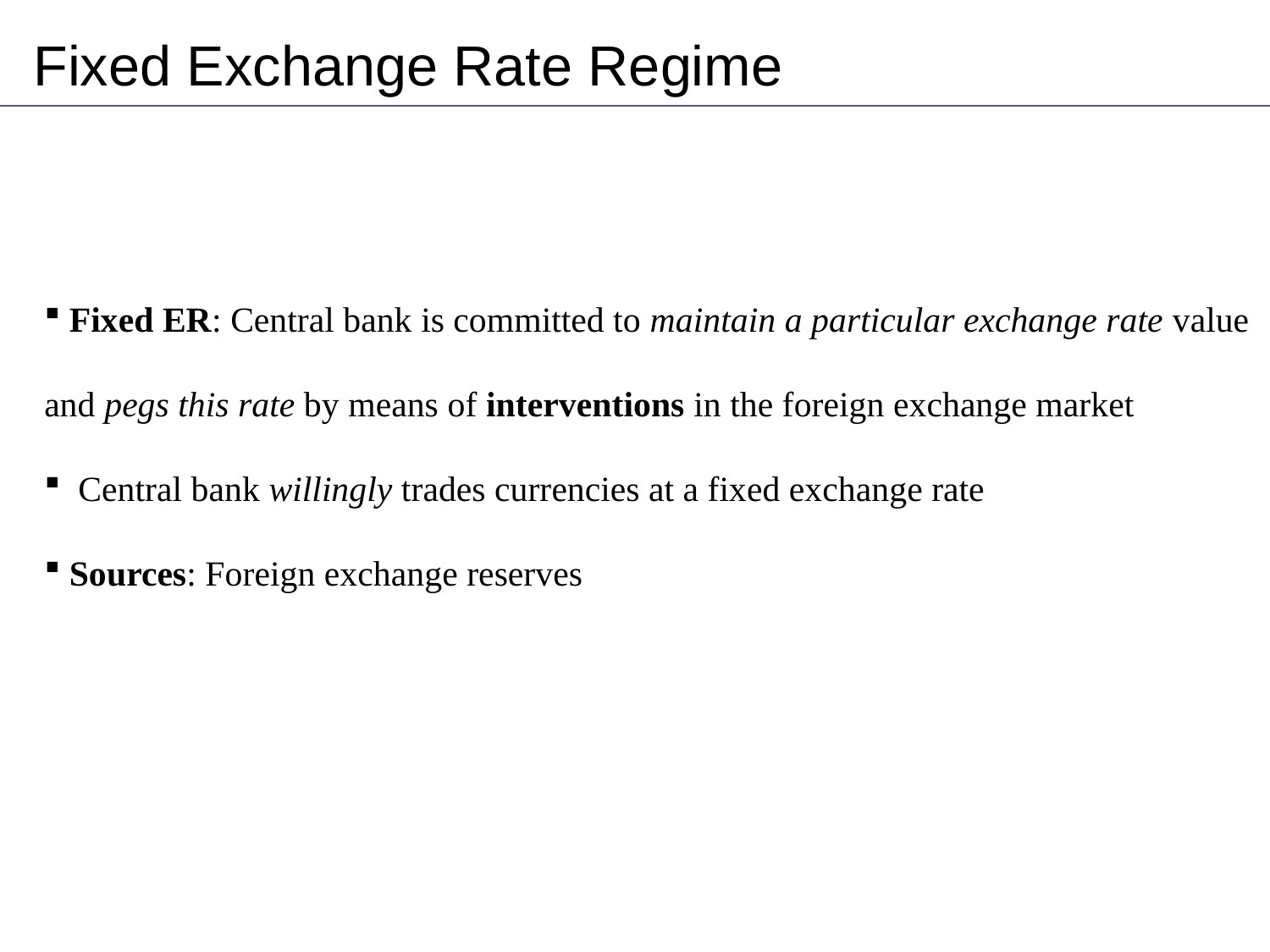

Fixed Exchange Rate Regime
 Fixed ER: Central bank is committed to maintain a particular exchange rate value and pegs this rate by means of interventions in the foreign exchange market
  Central bank willingly trades currencies at a fixed exchange rate
 Sources: Foreign exchange reserves